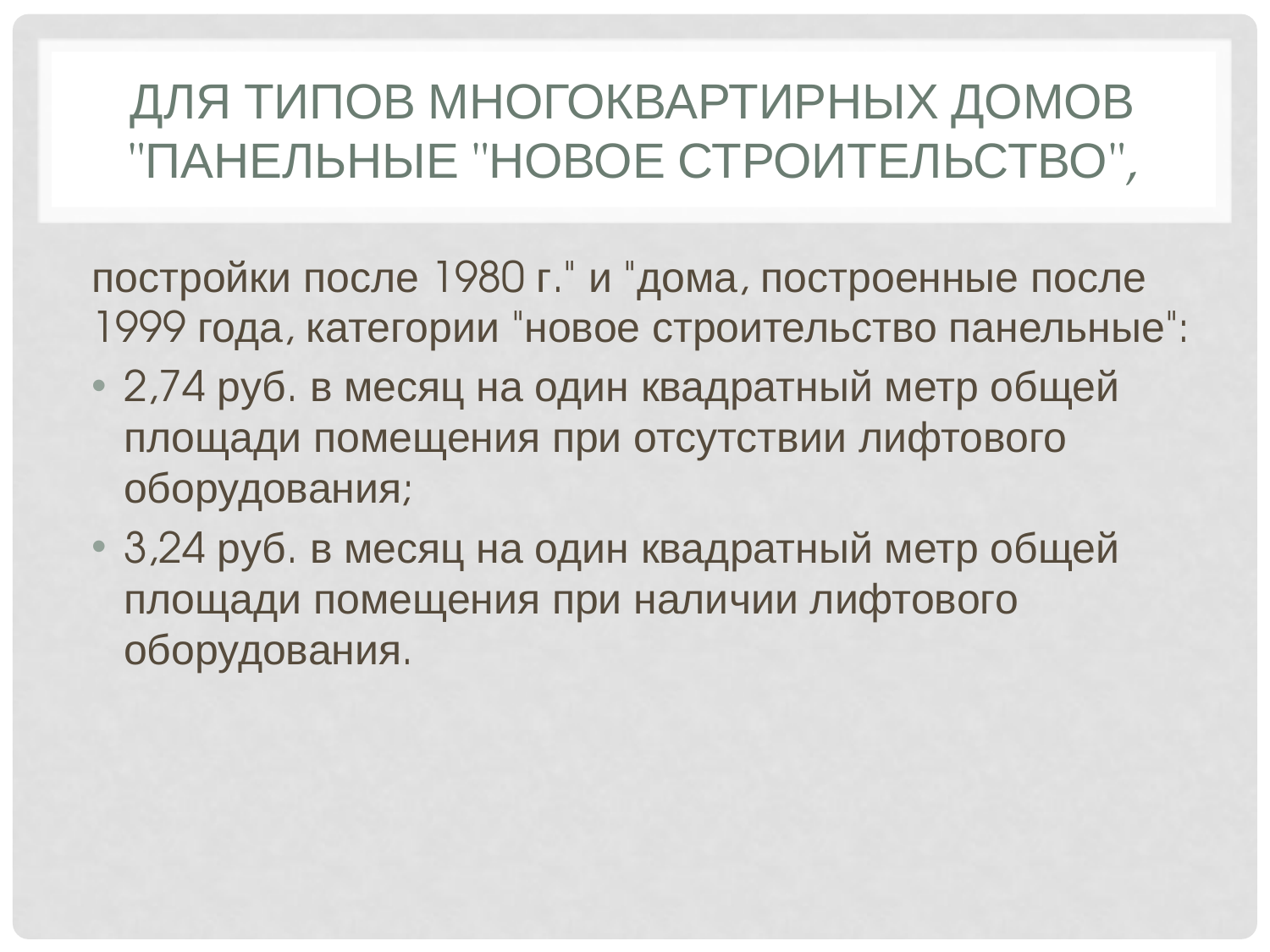

# Для типов многоквартирных домов "панельные "новое строительство",
постройки после 1980 г." и "дома, построенные после 1999 года, категории "новое строительство панельные":
2,74 руб. в месяц на один квадратный метр общей площади помещения при отсутствии лифтового оборудования;
3,24 руб. в месяц на один квадратный метр общей площади помещения при наличии лифтового оборудования.